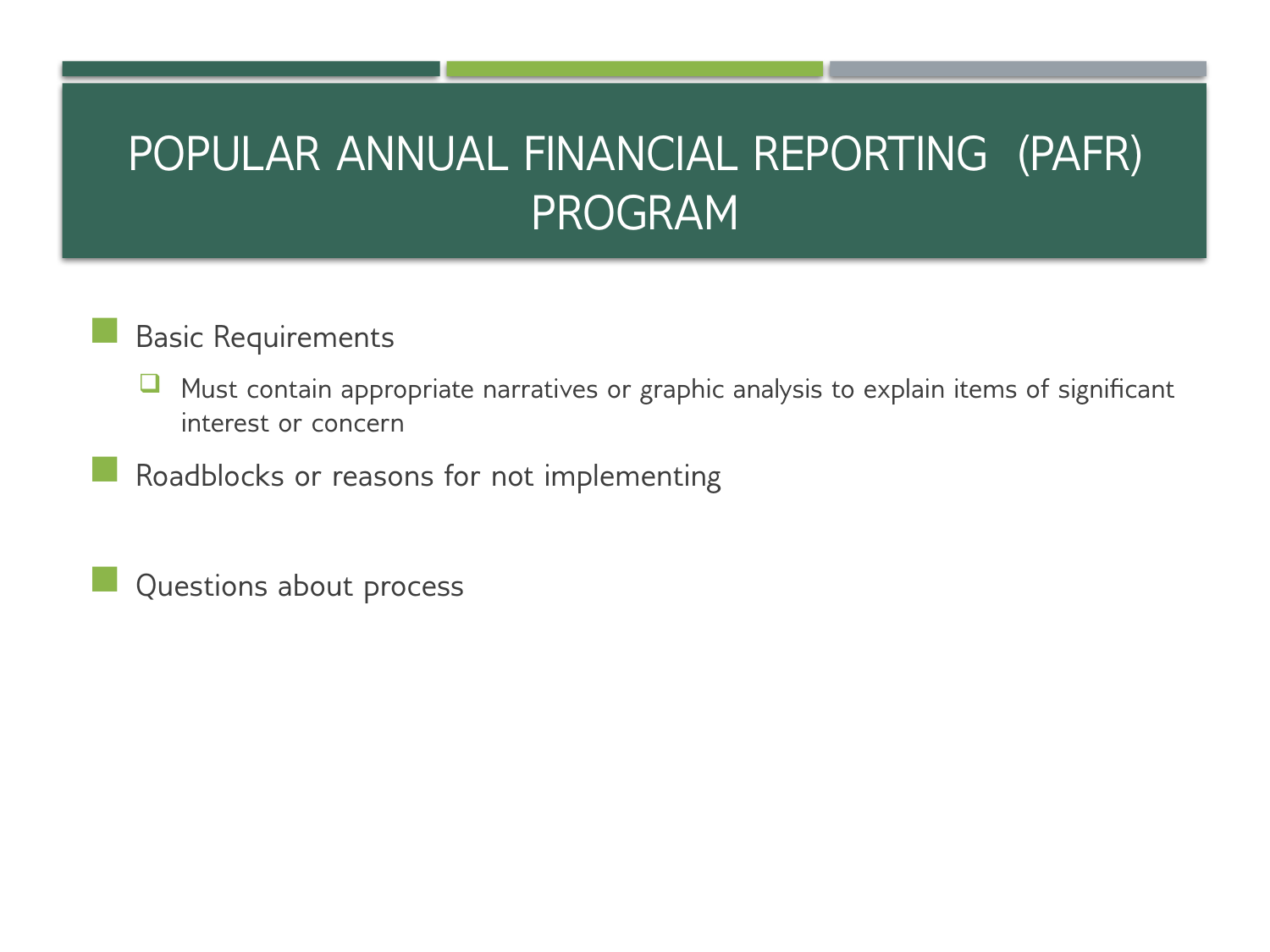

# Popular Annual Financial Reporting  (PAFR) Program
Basic Requirements
Must contain appropriate narratives or graphic analysis to explain items of significant interest or concern
Roadblocks or reasons for not implementing

Questions about process